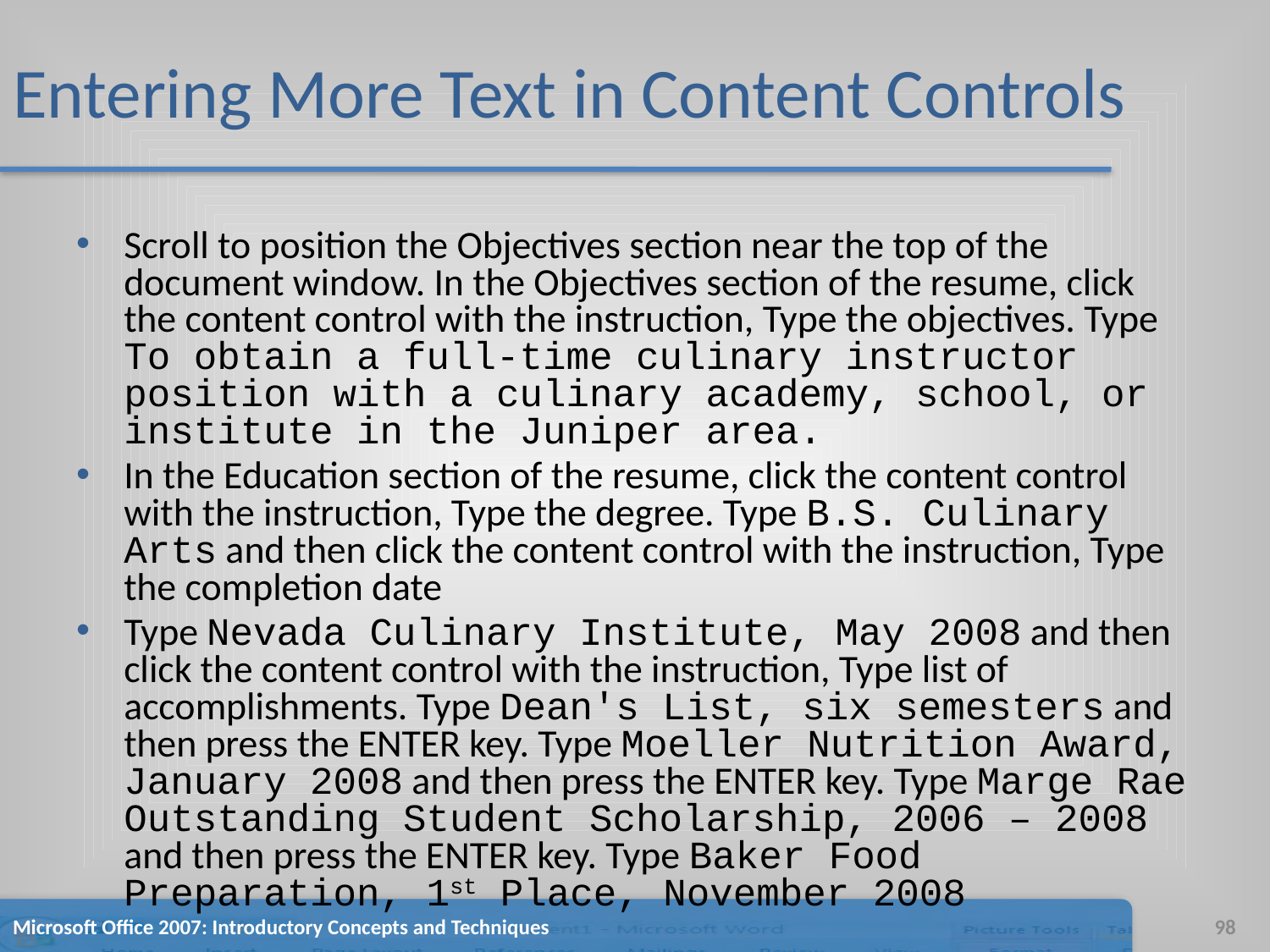

# Entering More Text in Content Controls
Scroll to position the Objectives section near the top of the document window. In the Objectives section of the resume, click the content control with the instruction, Type the objectives. Type To obtain a full-time culinary instructor position with a culinary academy, school, or institute in the Juniper area.
In the Education section of the resume, click the content control with the instruction, Type the degree. Type B.S. Culinary Arts and then click the content control with the instruction, Type the completion date
Type Nevada Culinary Institute, May 2008 and then click the content control with the instruction, Type list of accomplishments. Type Dean's List, six semesters and then press the ENTER key. Type Moeller Nutrition Award, January 2008 and then press the ENTER key. Type Marge Rae Outstanding Student Scholarship, 2006 – 2008 and then press the ENTER key. Type Baker Food Preparation, 1st Place, November 2008
Microsoft Office 2007: Introductory Concepts and Techniques
98